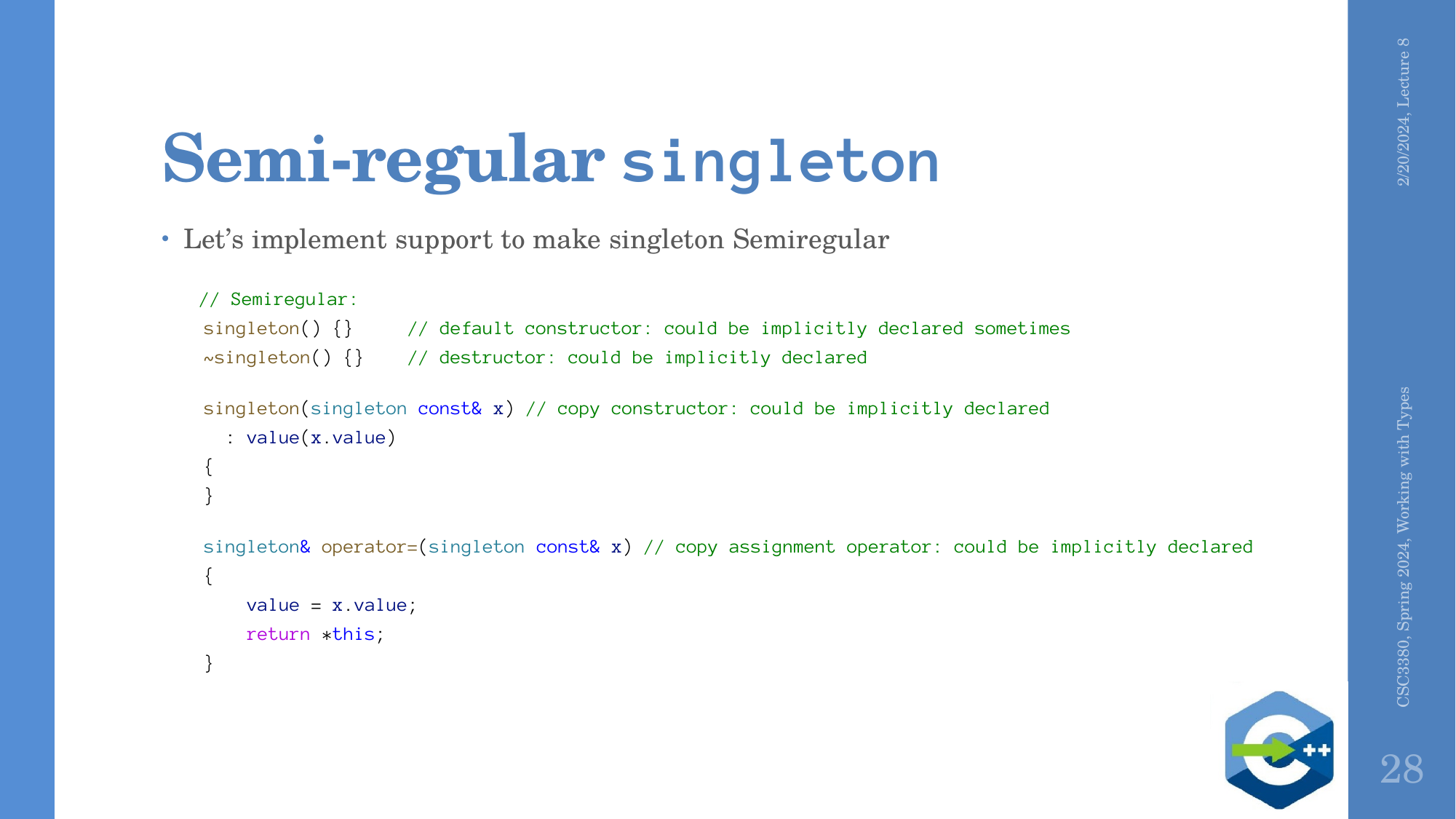

# Semi-regular singleton
2/20/2024, Lecture 8
Let’s implement support to make singleton Semiregular

    // Semiregular:
    singleton() {}     // default constructor: could be implicitly declared sometimes
    ~singleton() {}    // destructor: could be implicitly declared
    singleton(singleton const& x) // copy constructor: could be implicitly declared
      : value(x.value)
    {
    }
    singleton& operator=(singleton const& x) // copy assignment operator: could be implicitly declared
    {
        value = x.value;
        return *this;
    }

CSC3380, Spring 2024, Working with Types
28